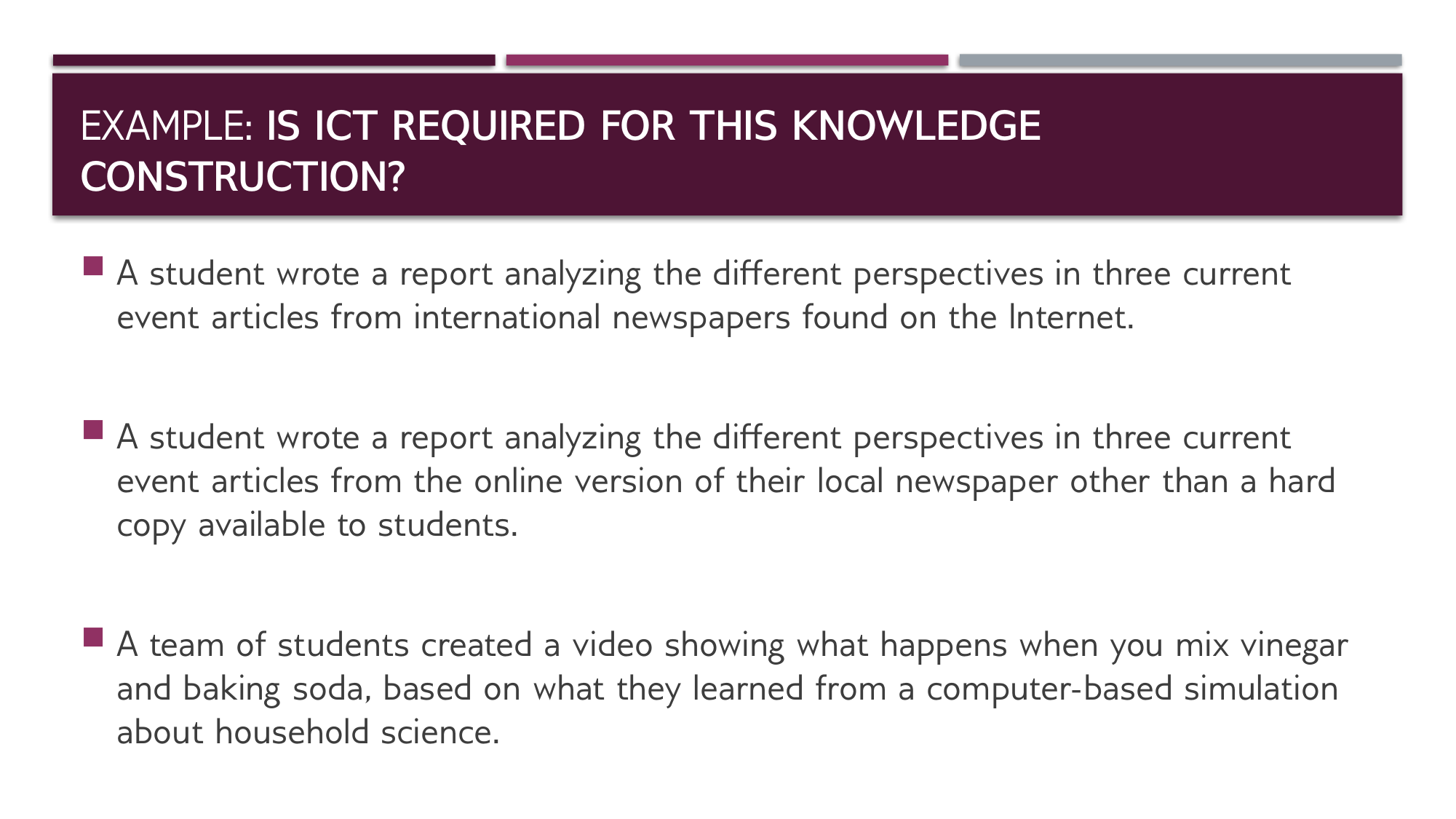

# Example: IS ICT REQUIRED FOR THIS KNOWLEDGE CONSTRUCTION?
A student wrote a report analyzing the different perspectives in three current event articles from international newspapers found on the Internet.

A student wrote a report analyzing the different perspectives in three current event articles from the online version of their local newspaper other than a hard copy available to students.

A team of students created a video showing what happens when you mix vinegar and baking soda, based on what they learned from a computer-based simulation about household science.